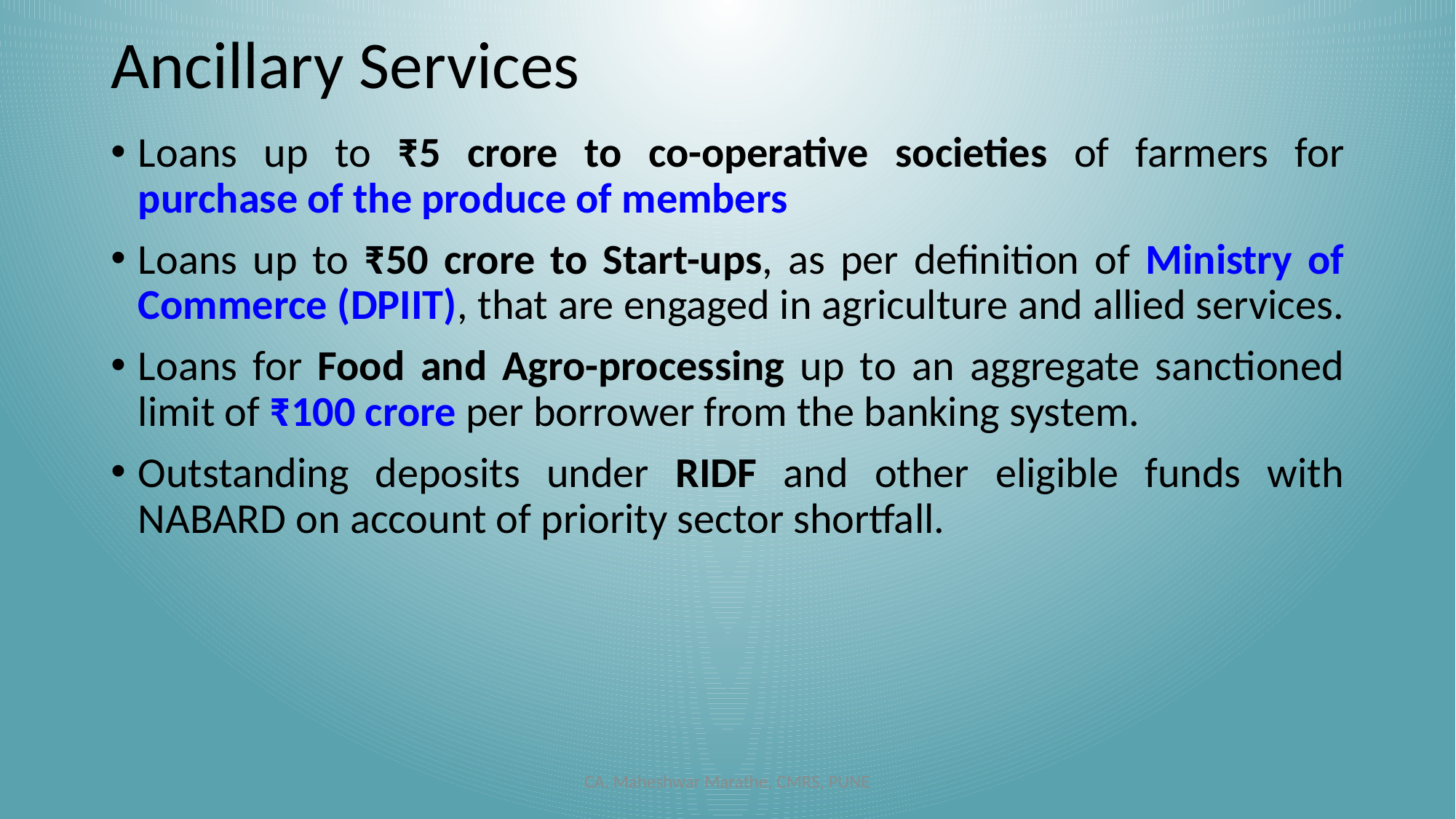

# Ancillary Services
Loans up to ₹5 crore to co-operative societies of farmers for purchase of the produce of members
Loans up to ₹50 crore to Start-ups, as per definition of Ministry of Commerce (DPIIT), that are engaged in agriculture and allied services.
Loans for Food and Agro-processing up to an aggregate sanctioned limit of ₹100 crore per borrower from the banking system.
Outstanding deposits under RIDF and other eligible funds with NABARD on account of priority sector shortfall.
CA. Maheshwar Marathe, CMRS, PUNE